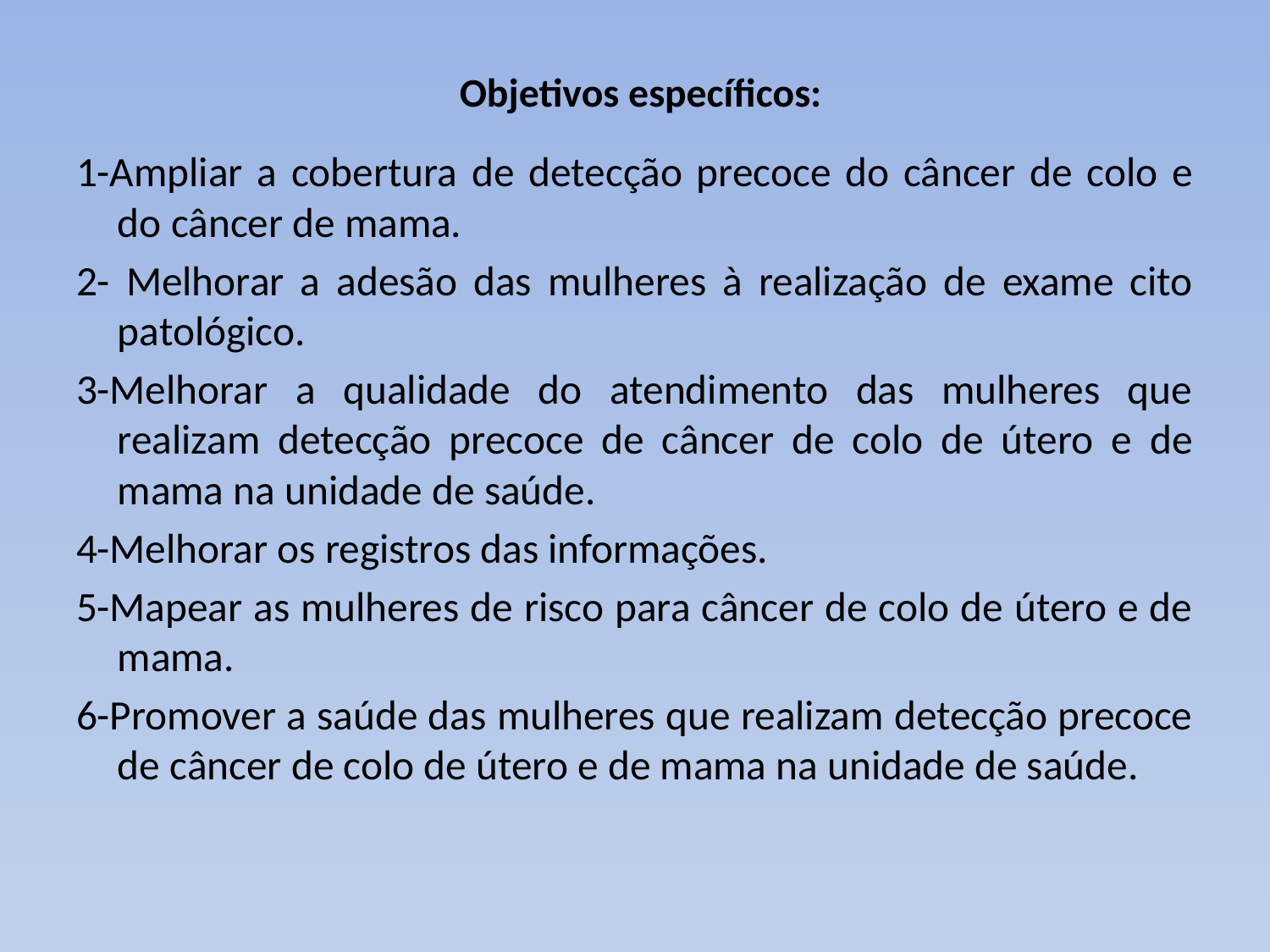

# Objetivos específicos:
1-Ampliar a cobertura de detecção precoce do câncer de colo e do câncer de mama.
2- Melhorar a adesão das mulheres à realização de exame cito patológico.
3-Melhorar a qualidade do atendimento das mulheres que realizam detecção precoce de câncer de colo de útero e de mama na unidade de saúde.
4-Melhorar os registros das informações.
5-Mapear as mulheres de risco para câncer de colo de útero e de mama.
6-Promover a saúde das mulheres que realizam detecção precoce de câncer de colo de útero e de mama na unidade de saúde.